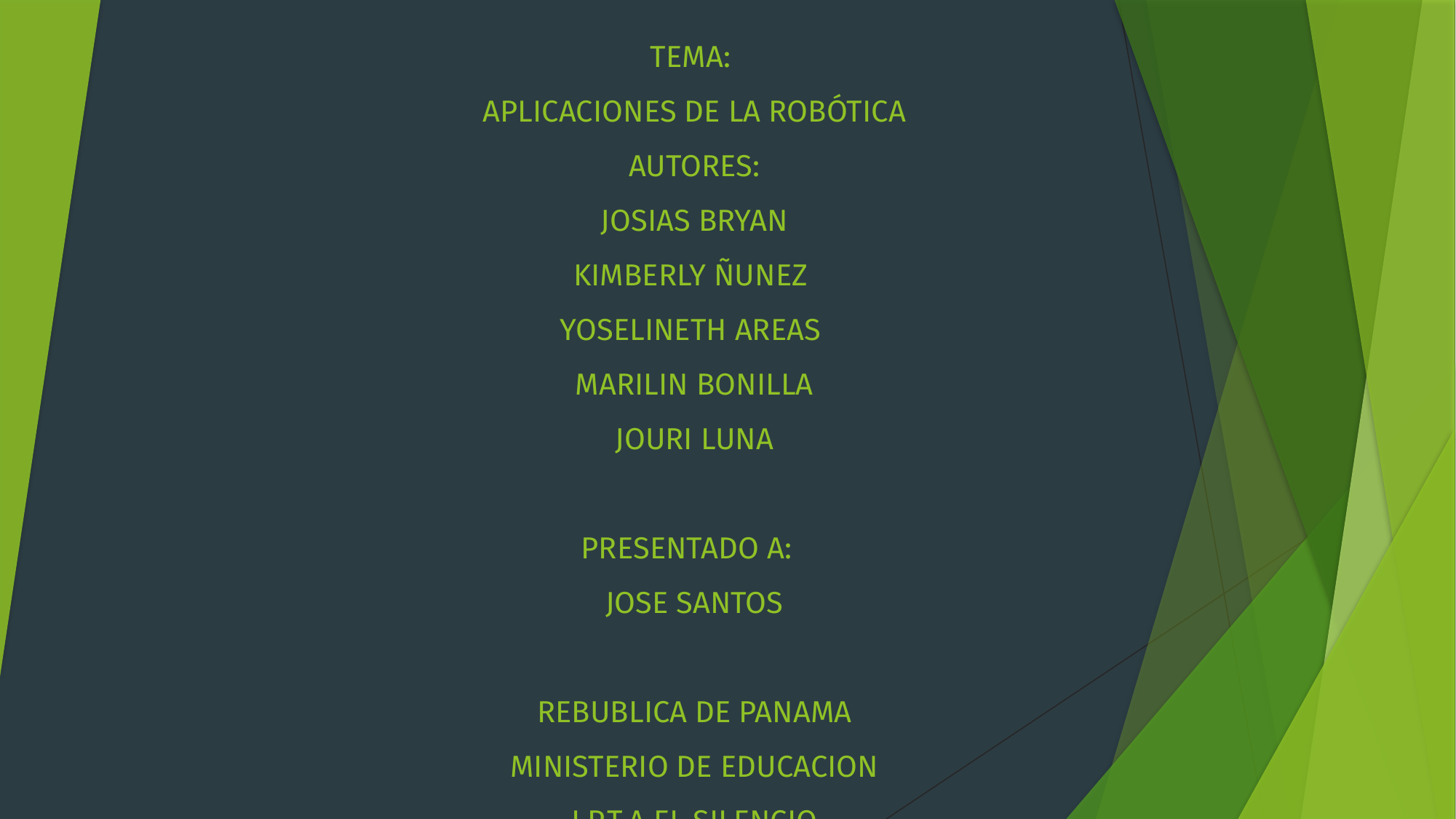

# TEMA: APLICACIONES DE LA ROBÓTICA AUTORES: JOSIAS BRYAN KIMBERLY ÑUNEZ YOSELINETH AREAS MARILIN BONILLA JOURI LUNA PRESENTADO A: JOSE SANTOS REBUBLICA DE PANAMA MINISTERIO DE EDUCACION I.P.T.A EL SILENCIO